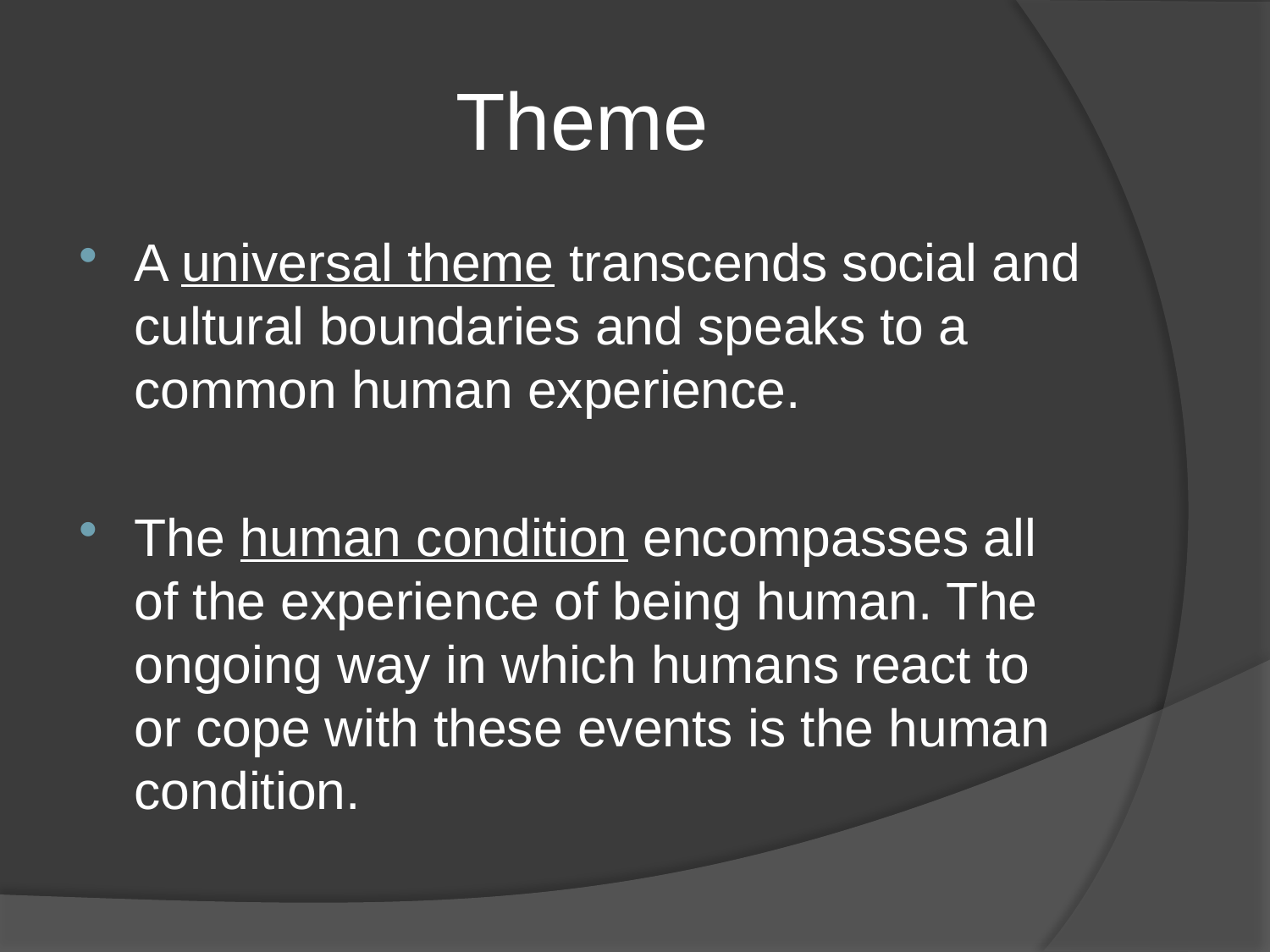

# Theme
A universal theme transcends social and cultural boundaries and speaks to a common human experience.

The human condition encompasses all of the experience of being human. The ongoing way in which humans react to or cope with these events is the human condition.